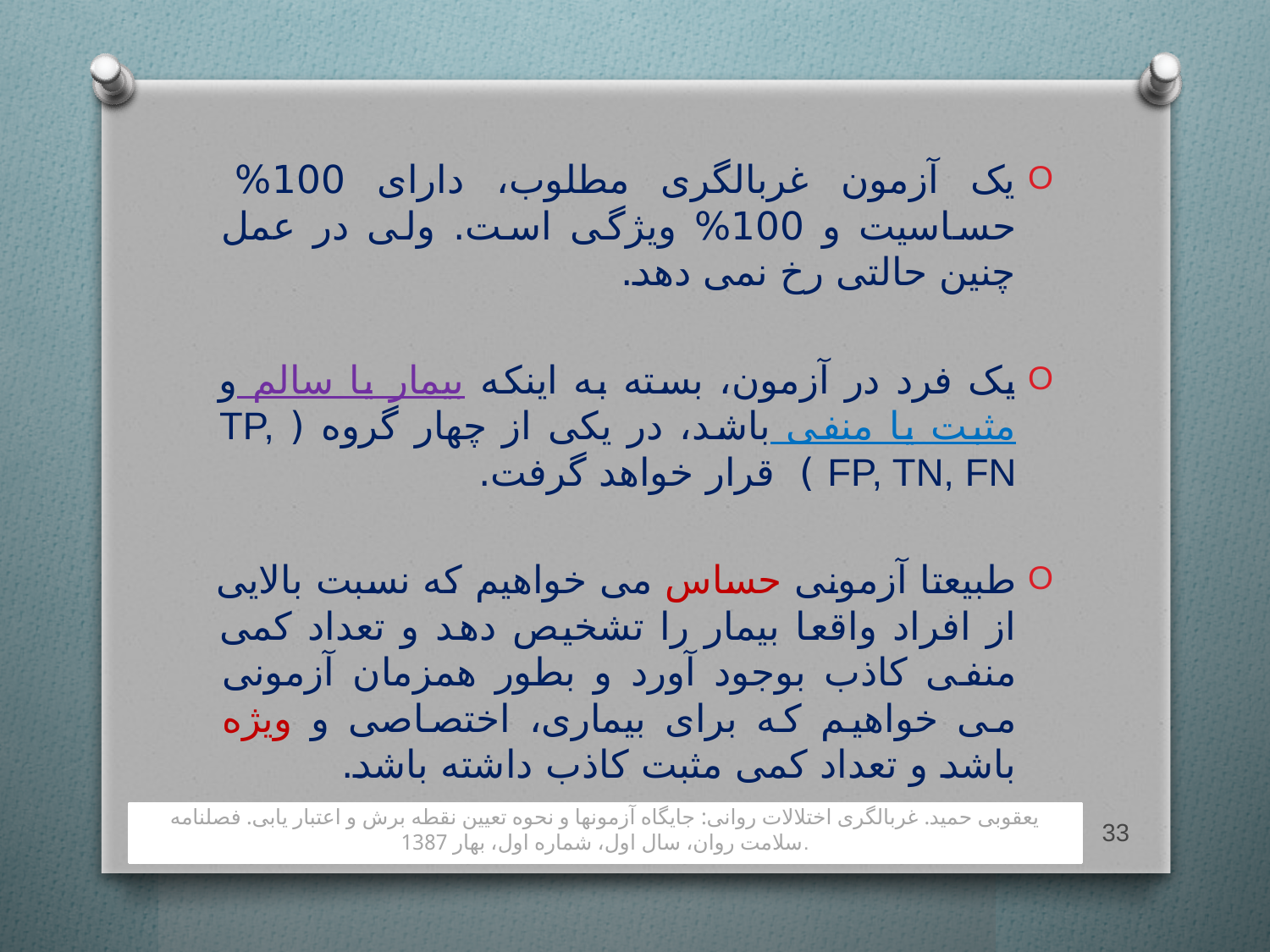

#
یک آزمون غربالگری مطلوب، دارای 100% حساسیت و 100% ویژگی است. ولی در عمل چنین حالتی رخ نمی دهد.

یک فرد در آزمون، بسته به اینکه بیمار یا سالم و مثبت یا منفی باشد، در یکی از چهار گروه ( TP, FP, TN, FN )  قرار خواهد گرفت.

طبیعتا آزمونی حساس می خواهیم که نسبت بالایی از افراد واقعا بیمار را تشخیص دهد و تعداد کمی منفی کاذب بوجود آورد و بطور همزمان آزمونی می خواهیم که برای بیماری، اختصاصی و ویژه باشد و تعداد کمی مثبت کاذب داشته باشد.

یعقوبی حمید. غربالگری اختلالات روانی: جایگاه آزمونها و نحوه تعیین نقطه برش و اعتبار یابی. فصلنامه سلامت روان، سال اول، شماره اول، بهار 1387.

33